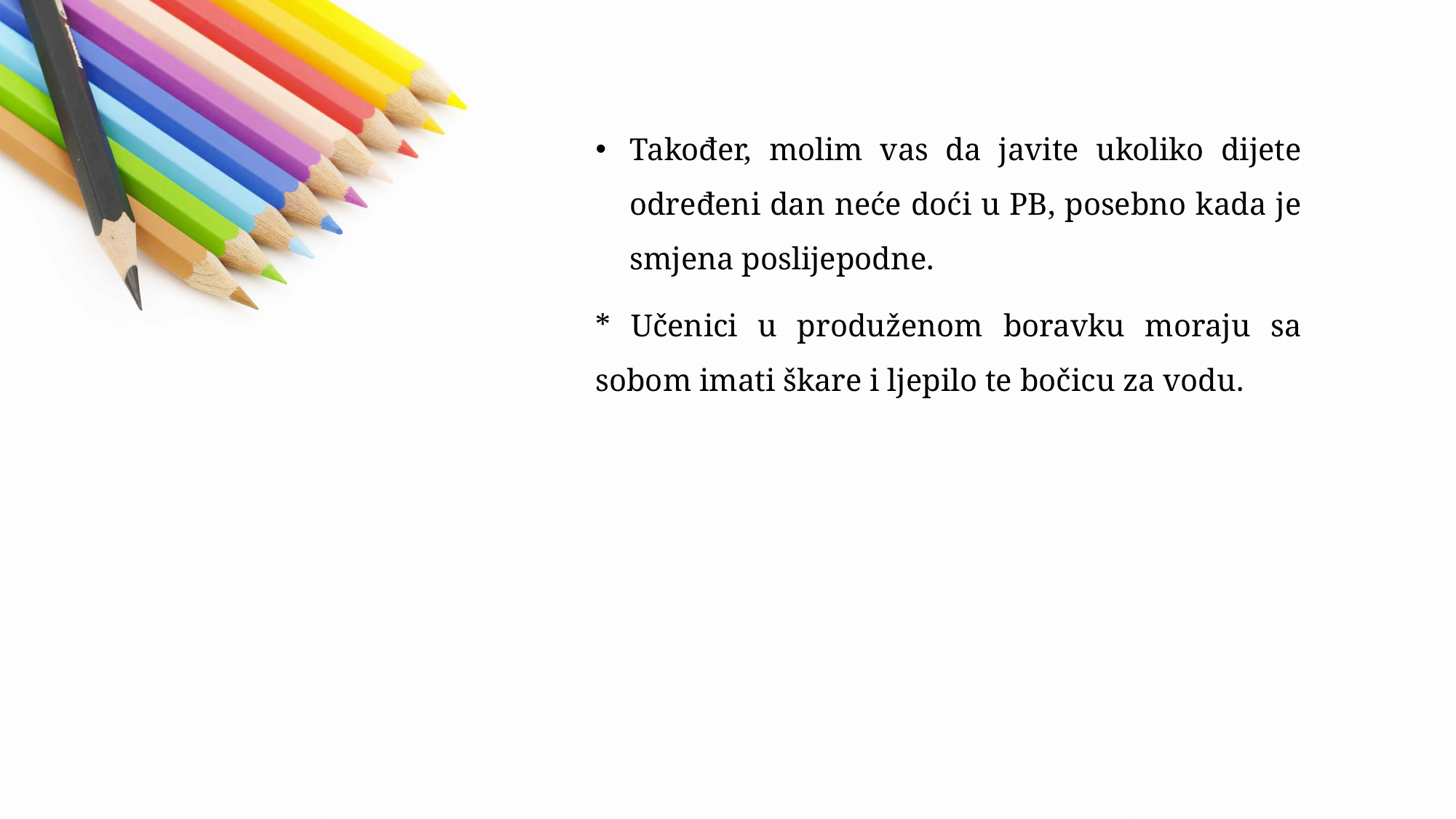

Također, molim vas da javite ukoliko dijete određeni dan neće doći u PB, posebno kada je smjena poslijepodne.
* Učenici u produženom boravku moraju sa sobom imati škare i ljepilo te bočicu za vodu.